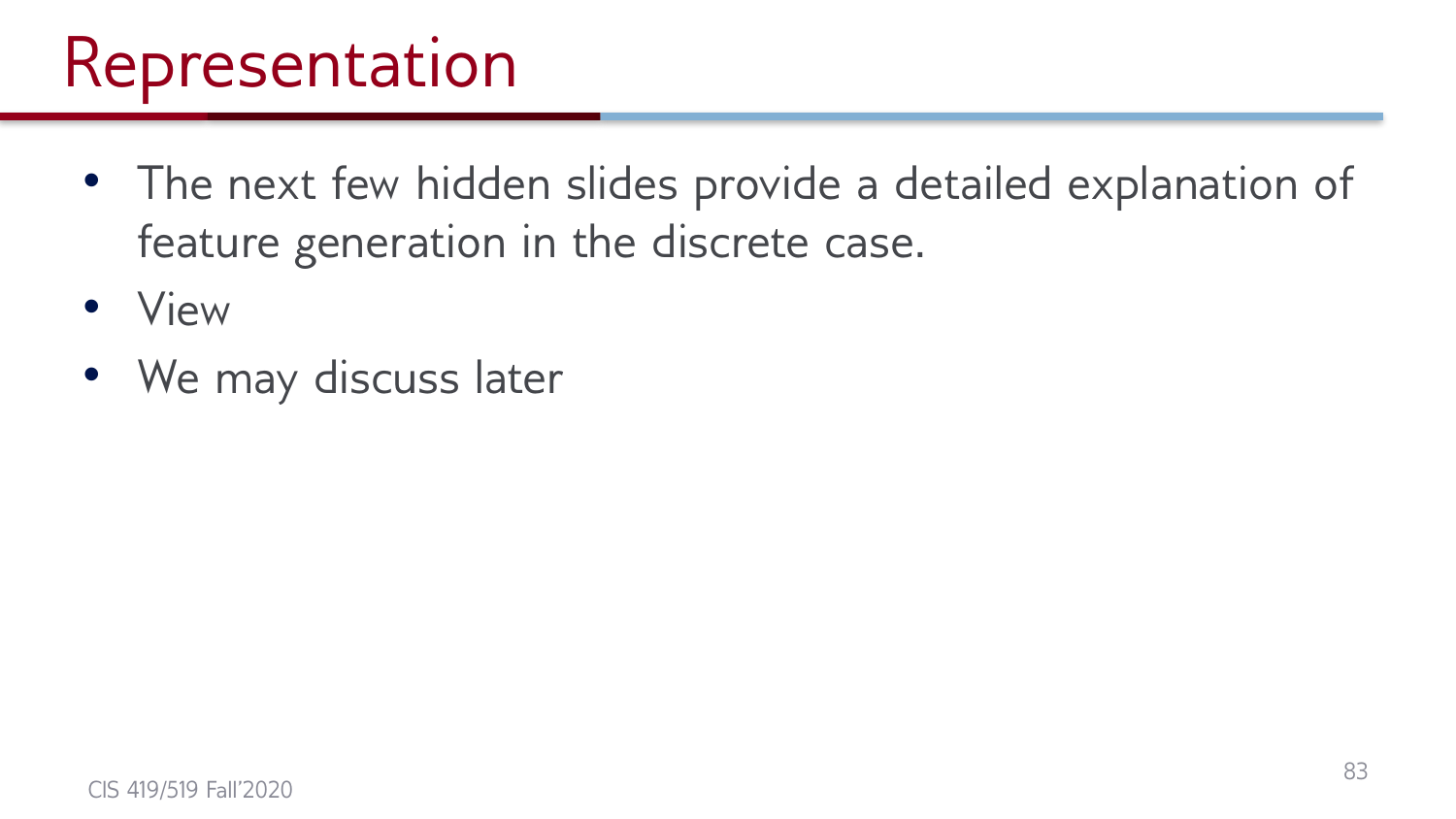

# Representation
The next few hidden slides provide a detailed explanation of feature generation in the discrete case.
View
We may discuss later
83